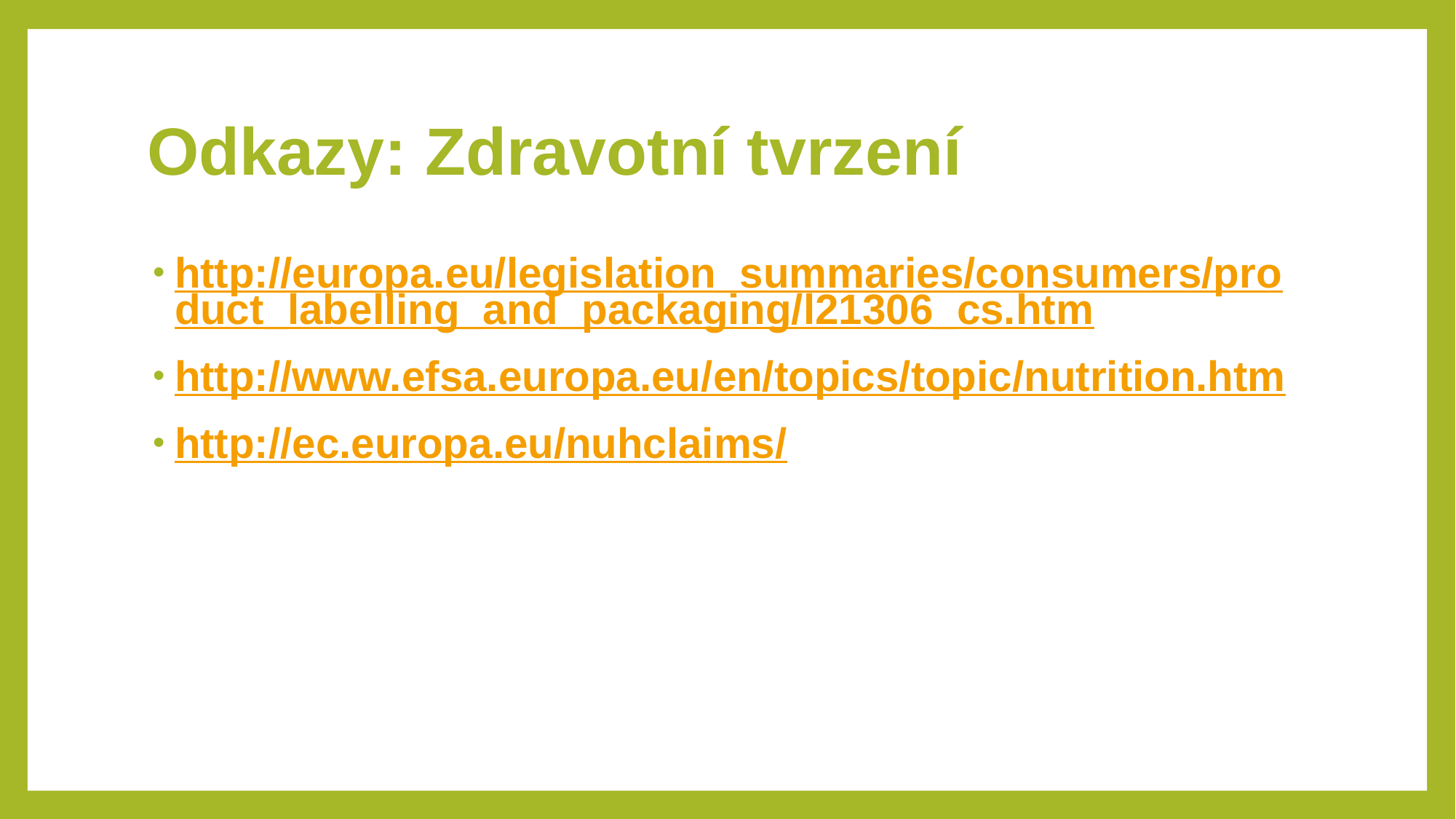

# Odkazy: Zdravotní tvrzení
http://europa.eu/legislation_summaries/consumers/product_labelling_and_packaging/l21306_cs.htm
http://www.efsa.europa.eu/en/topics/topic/nutrition.htm
http://ec.europa.eu/nuhclaims/